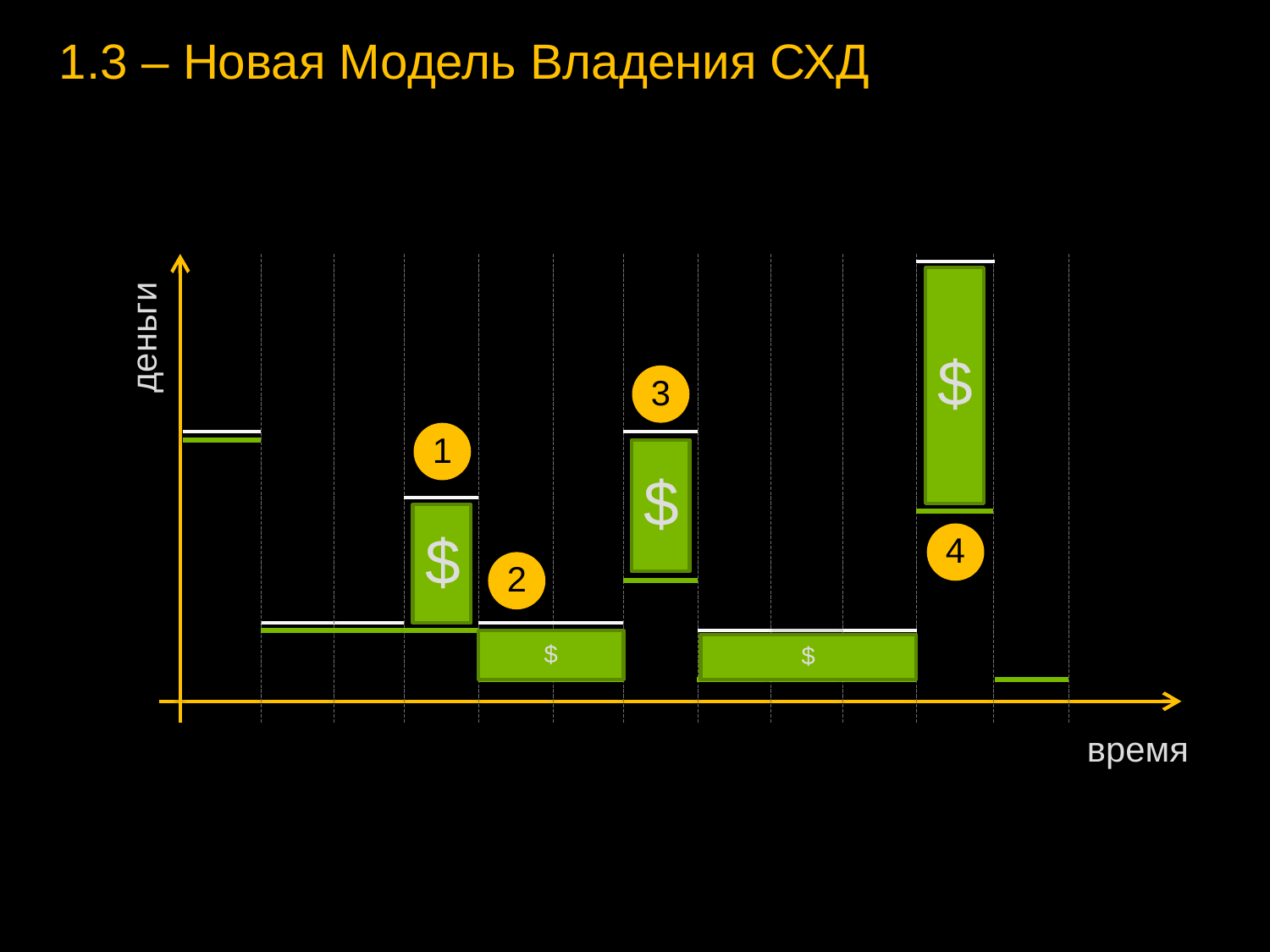

# 1.3 – Новая Модель Владения СХД
$
деньги
3
1
$
$
4
2
$
$
время